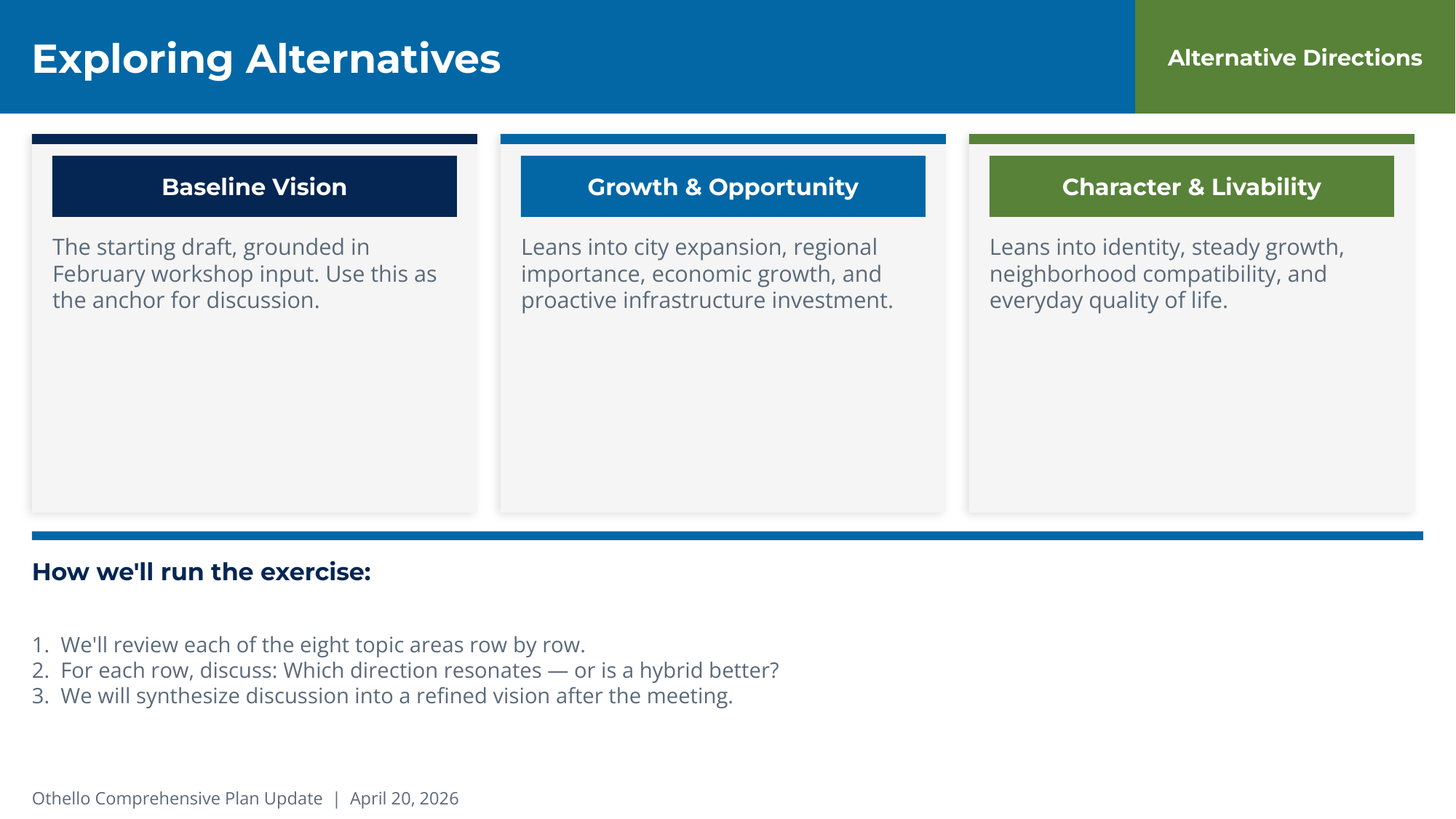

Exploring Alternatives

Alternative Directions

Baseline Vision

Growth & Opportunity

Character & Livability
The starting draft, grounded in February workshop input. Use this as the anchor for discussion.
Leans into city expansion, regional importance, economic growth, and proactive infrastructure investment.
Leans into identity, steady growth, neighborhood compatibility, and everyday quality of life.

How we'll run the exercise:
1.  We'll review each of the eight topic areas row by row.
2.  For each row, discuss: Which direction resonates — or is a hybrid better?
3.  We will synthesize discussion into a refined vision after the meeting.
Othello Comprehensive Plan Update  |  April 20, 2026